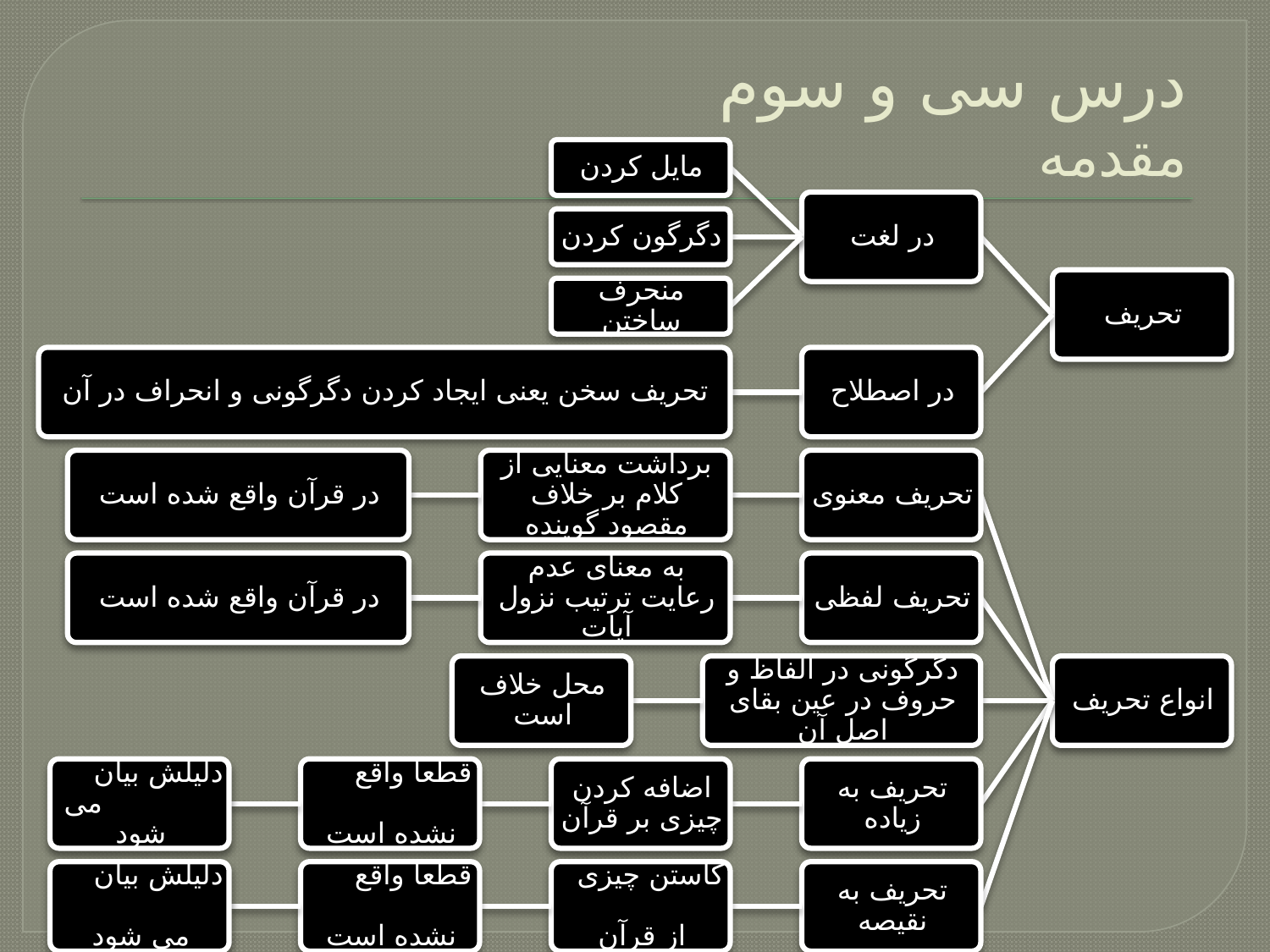

# درس سی و سوم مقدمه
تحریف

در لغت

مایل کردن

دگرگون کردن

منحرف ساختن

در اصطلاح

تحریف سخن یعنی ایجاد کردن دگرگونی و انحراف در آن
انواع تحریف

تحریف معنوی

برداشت معنایی از کلام بر خلاف مقصود گوینده

در قرآن واقع شده است

تحریف لفظی

به معنای عدم رعایت ترتیب نزول آیات

در قرآن واقع شده است

دگرگونی در الفاظ و حروف در عین بقای اصل آن

محل خلاف است

تحریف به زیاده

اضافه کردن چیزی بر قرآن

قطعا واقع                    نشده است

دلیلش بیان                  می شود

تحریف به نقیصه

کاستن چیزی                      از قرآن

قطعا واقع                   نشده است

دلیلش بیان                    می شود